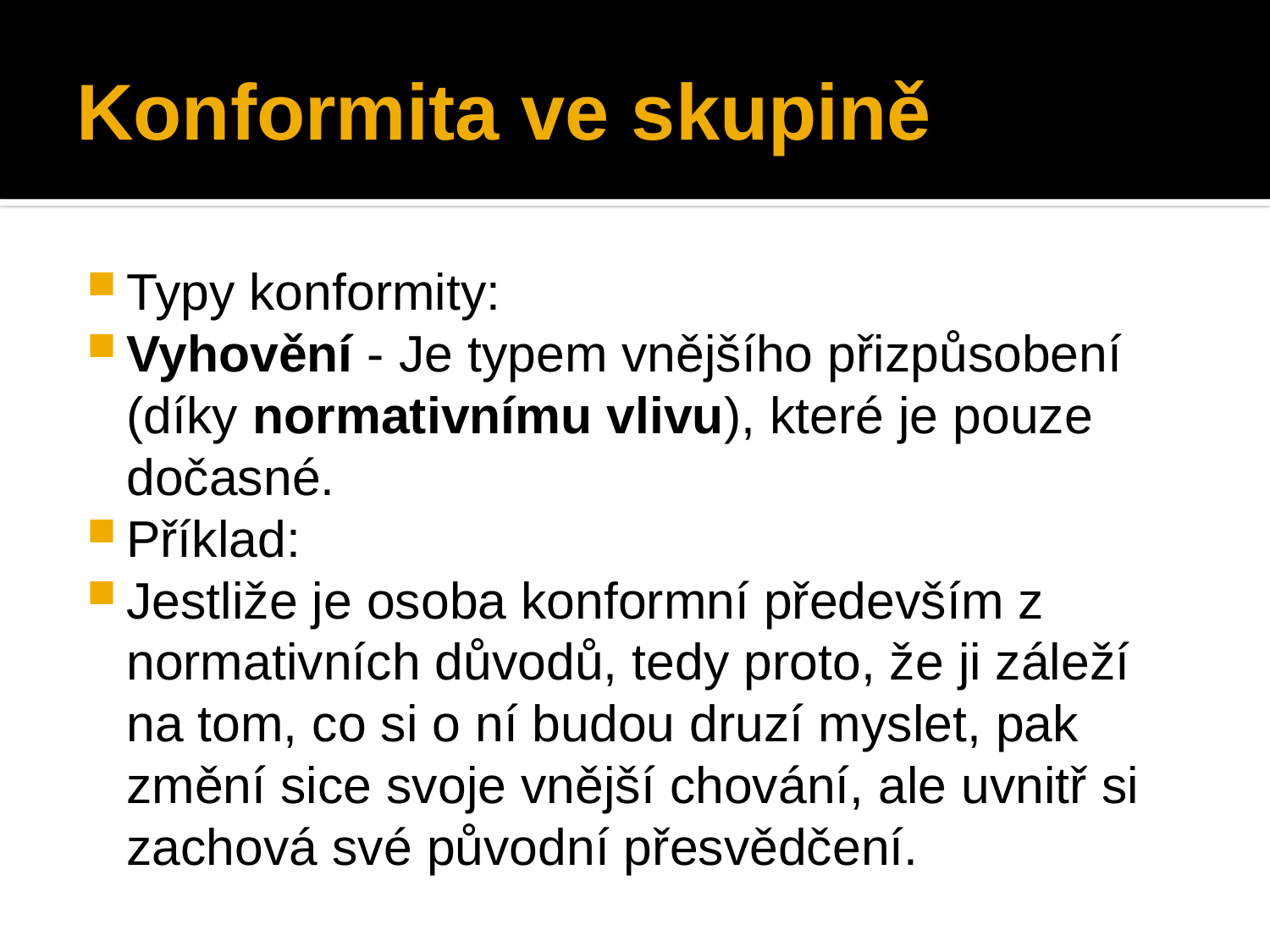

# Konformita ve skupině
Typy konformity:
Vyhovění - Je typem vnějšího přizpůsobení (díky normativnímu vlivu), které je pouze dočasné.
Příklad:
Jestliže je osoba konformní především z normativních důvodů, tedy proto, že ji záleží na tom, co si o ní budou druzí myslet, pak změní sice svoje vnější chování, ale uvnitř si zachová své původní přesvědčení.